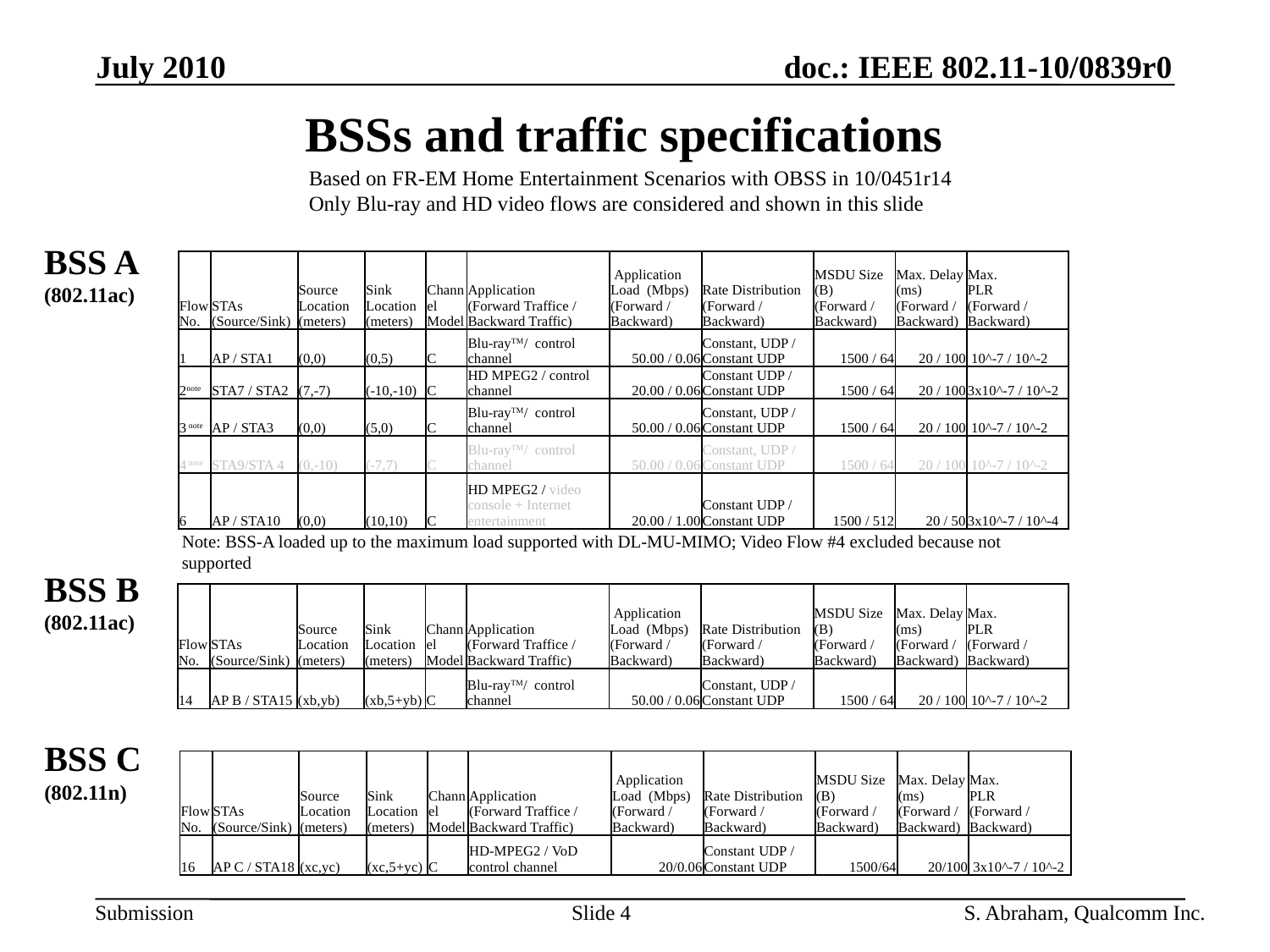

Based on FR-EM Home Entertainment Scenarios with OBSS in 10/0451r14
Only Blu-ray and HD video flows are considered and shown in this slide
Note: BSS-A loaded up to the maximum load supported with DL-MU-MIMO; Video Flow #4 excluded because not supported
BSSs and traffic specifications
BSS A
(802.11ac)
| Flow No. | STAs (Source/Sink) | Source Location (meters) | Sink Location (meters) | Channel Model | Application (Forward Traffice / Backward Traffic) | Application Load (Mbps) (Forward / Backward) | Rate Distribution (Forward / Backward) | MSDU Size (B) (Forward / Backward) | Max. Delay (ms) (Forward / Backward) | Max. PLR (Forward / Backward) |
| --- | --- | --- | --- | --- | --- | --- | --- | --- | --- | --- |
| 1 | AP / STA1 | (0,0) | (0,5) | C | Blu-rayTM/ control channel | 50.00 / 0.06 | Constant, UDP / Constant UDP | 1500 / 64 | 20 / 100 | 10^-7 / 10^-2 |
| 2note | STA7 / STA2 | (7,-7) | (-10,-10) | C | HD MPEG2 / control channel | 20.00 / 0.06 | Constant UDP / Constant UDP | 1500 / 64 | 20 / 100 | 3x10^-7 / 10^-2 |
| 3 note | AP / STA3 | (0,0) | (5,0) | C | Blu-rayTM/ control channel | 50.00 / 0.06 | Constant, UDP / Constant UDP | 1500 / 64 | 20 / 100 | 10^-7 / 10^-2 |
| 4 note | STA9/STA 4 | (0,-10) | (-7,7) | C | Blu-rayTM/ control channel | 50.00 / 0.06 | Constant, UDP / Constant UDP | 1500 / 64 | 20 / 100 | 10^-7 / 10^-2 |
| 6 | AP / STA10 | (0,0) | (10,10) | C | HD MPEG2 / video console + Internet entertainment | 20.00 / 1.00 | Constant UDP / Constant UDP | 1500 / 512 | 20 / 50 | 3x10^-7 / 10^-4 |
BSS B
(802.11ac)
| Flow No. | STAs (Source/Sink) | Source Location (meters) | Sink Location (meters) | Channel Model | Application (Forward Traffice / Backward Traffic) | Application Load (Mbps) (Forward / Backward) | Rate Distribution (Forward / Backward) | MSDU Size (B) (Forward / Backward) | Max. Delay (ms) (Forward / Backward) | Max. PLR (Forward / Backward) |
| --- | --- | --- | --- | --- | --- | --- | --- | --- | --- | --- |
| 14 | AP B / STA15 | (xb,yb) | (xb,5+yb) | C | Blu-rayTM/ control channel | 50.00 / 0.06 | Constant, UDP / Constant UDP | 1500 / 64 | 20 / 100 | 10^-7 / 10^-2 |
BSS C
(802.11n)
| Flow No. | STAs (Source/Sink) | Source Location (meters) | Sink Location (meters) | Channel Model | Application (Forward Traffice / Backward Traffic) | Application Load (Mbps) (Forward / Backward) | Rate Distribution (Forward / Backward) | MSDU Size (B) (Forward / Backward) | Max. Delay (ms) (Forward / Backward) | Max. PLR (Forward / Backward) |
| --- | --- | --- | --- | --- | --- | --- | --- | --- | --- | --- |
| 16 | AP C / STA18 | (xc,yc) | (xc,5+yc) | C | HD-MPEG2 / VoD control channel | 20/0.06 | Constant UDP / Constant UDP | 1500/64 | 20/100 | 3x10^-7 / 10^-2 |